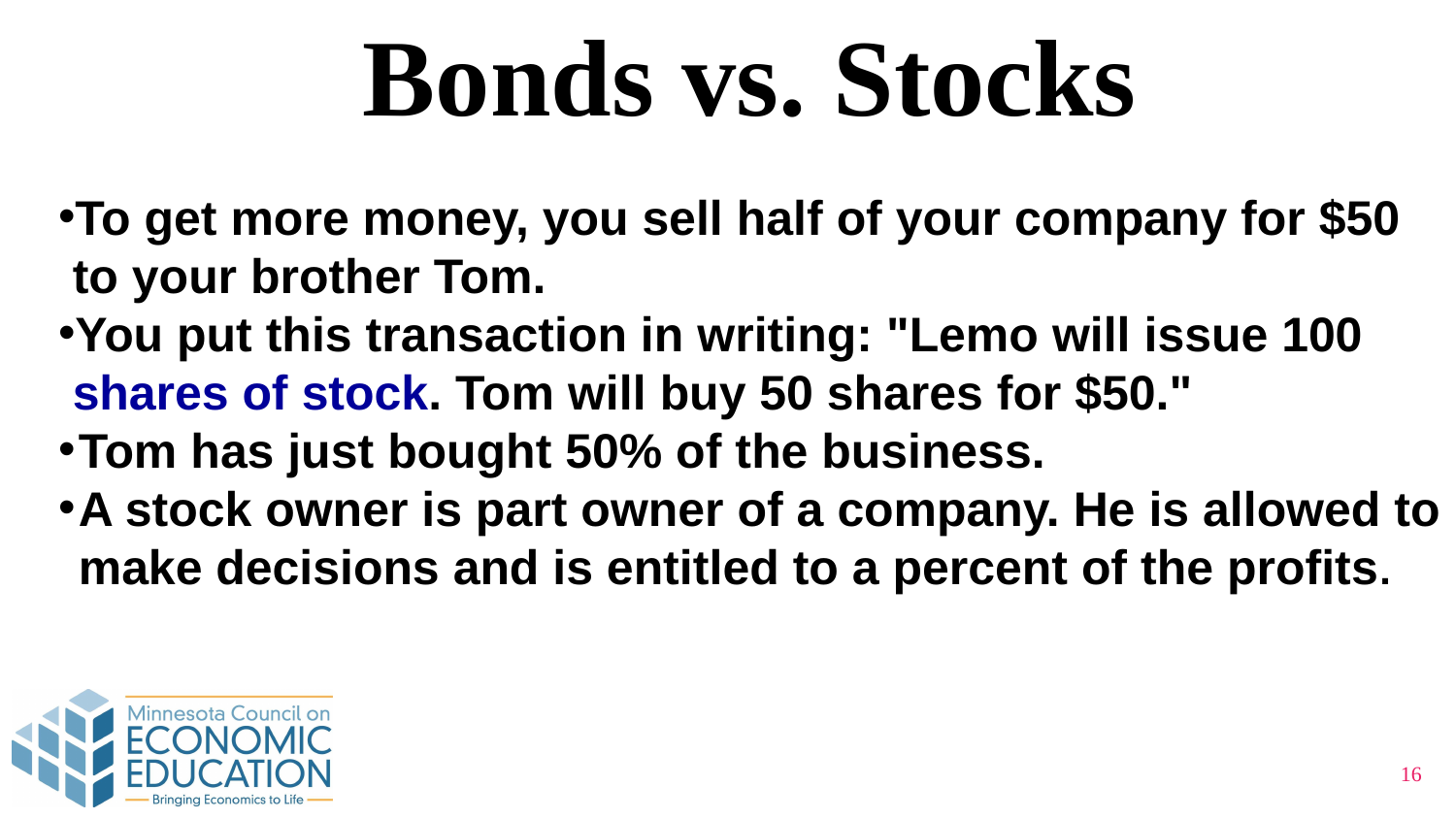

Bonds vs. Stocks

To get more money, you sell half of your company for $50 to your brother Tom.
You put this transaction in writing: "Lemo will issue 100 shares of stock. Tom will buy 50 shares for $50."
Tom has just bought 50% of the business.
A stock owner is part owner of a company. He is allowed to make decisions and is entitled to a percent of the profits.

16